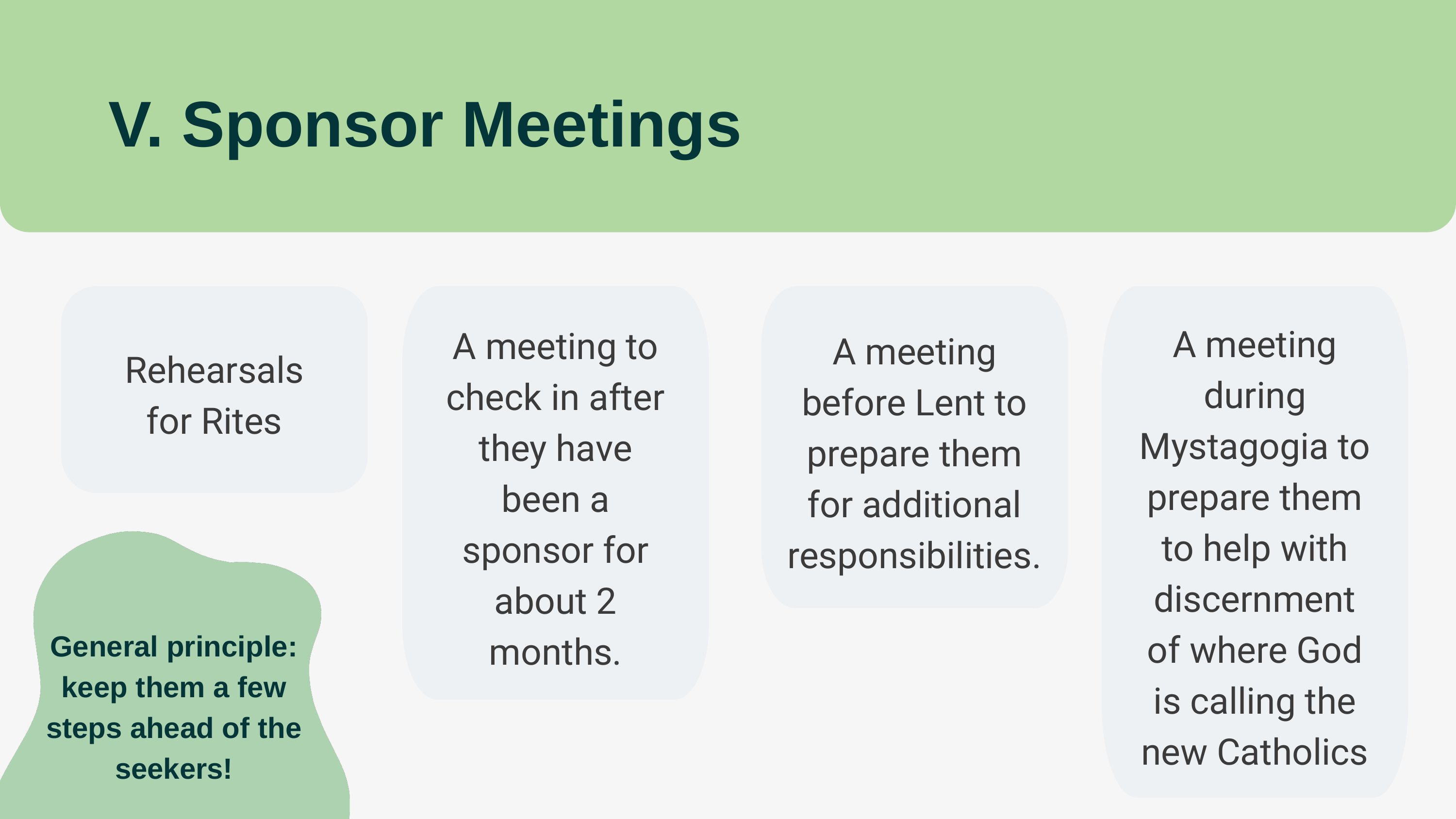

V. Sponsor Meetings

Rehearsals for Rites

A meeting to check in after they have been a sponsor for about 2 months.

A meeting before Lent to prepare them for additional responsibilities.

A meeting during Mystagogia to prepare them to help with discernment of where God is calling the new Catholics

General principle: keep them a few steps ahead of the seekers!